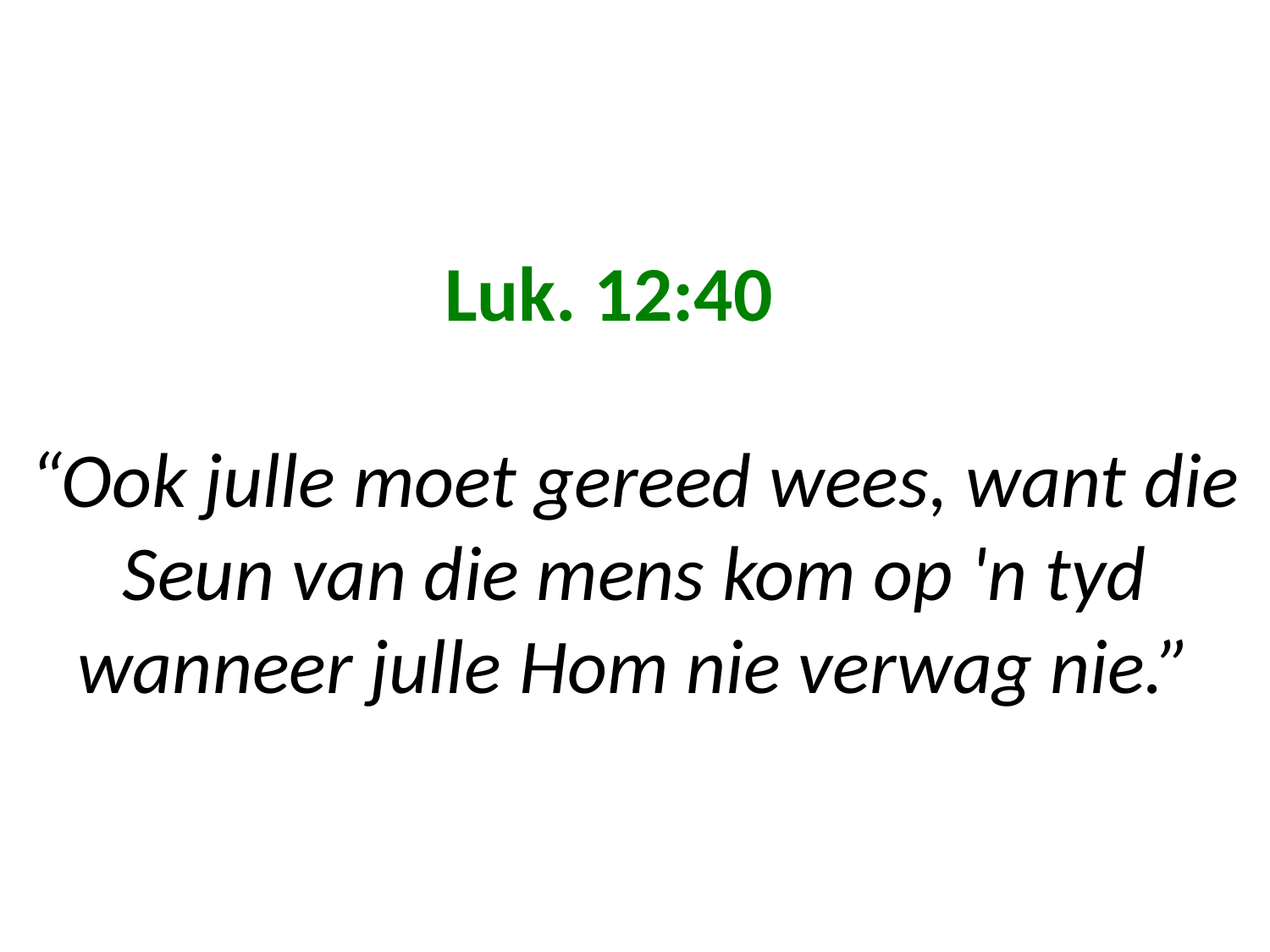

# Luk. 12:40 “Ook julle moet gereed wees, want die Seun van die mens kom op 'n tyd wanneer julle Hom nie verwag nie.”